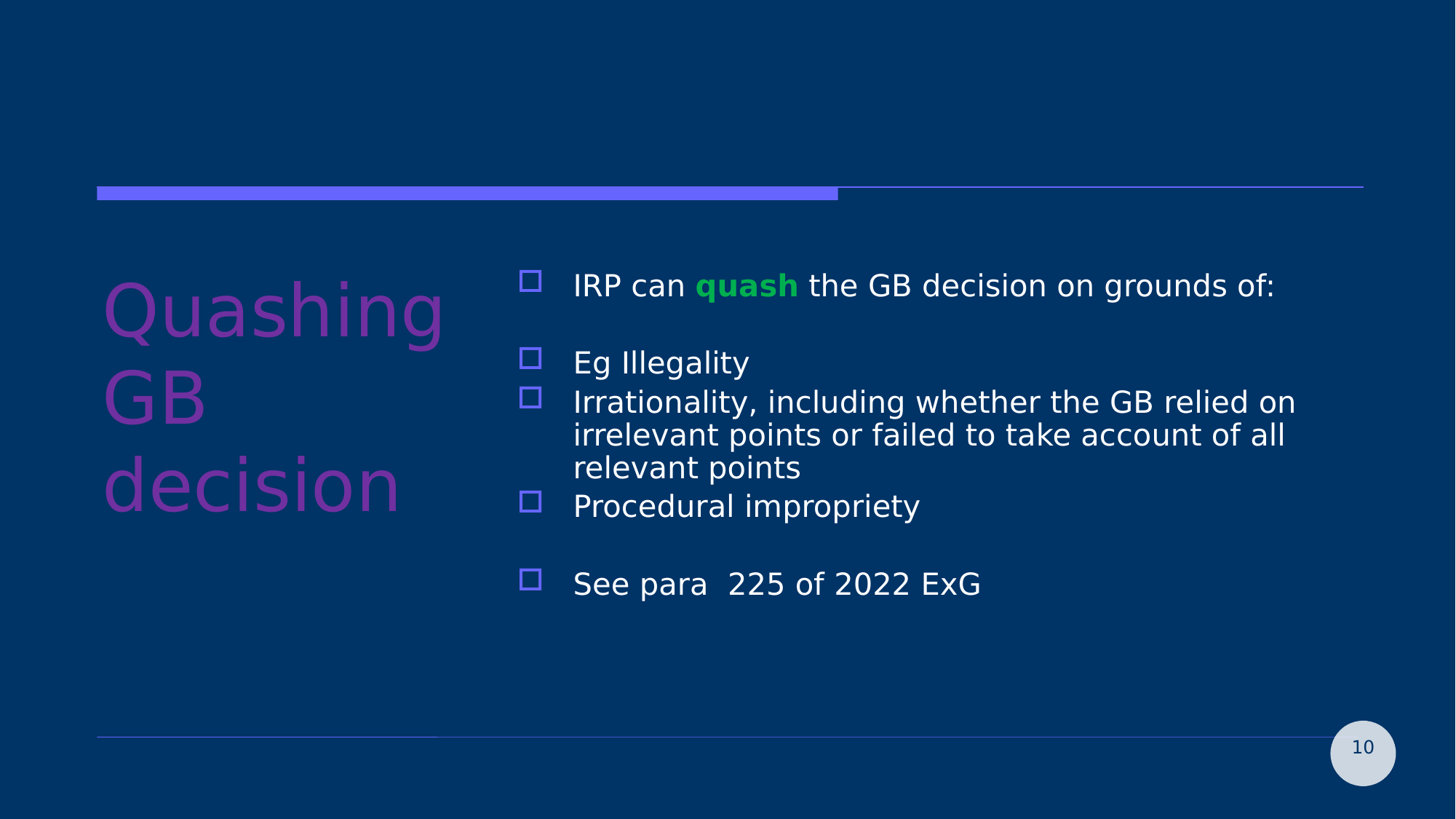

# Quashing GB decision
IRP can quash the GB decision on grounds of:

Eg Illegality
Irrationality, including whether the GB relied on irrelevant points or failed to take account of all relevant points
Procedural impropriety

See para  225 of 2022 ExG

10